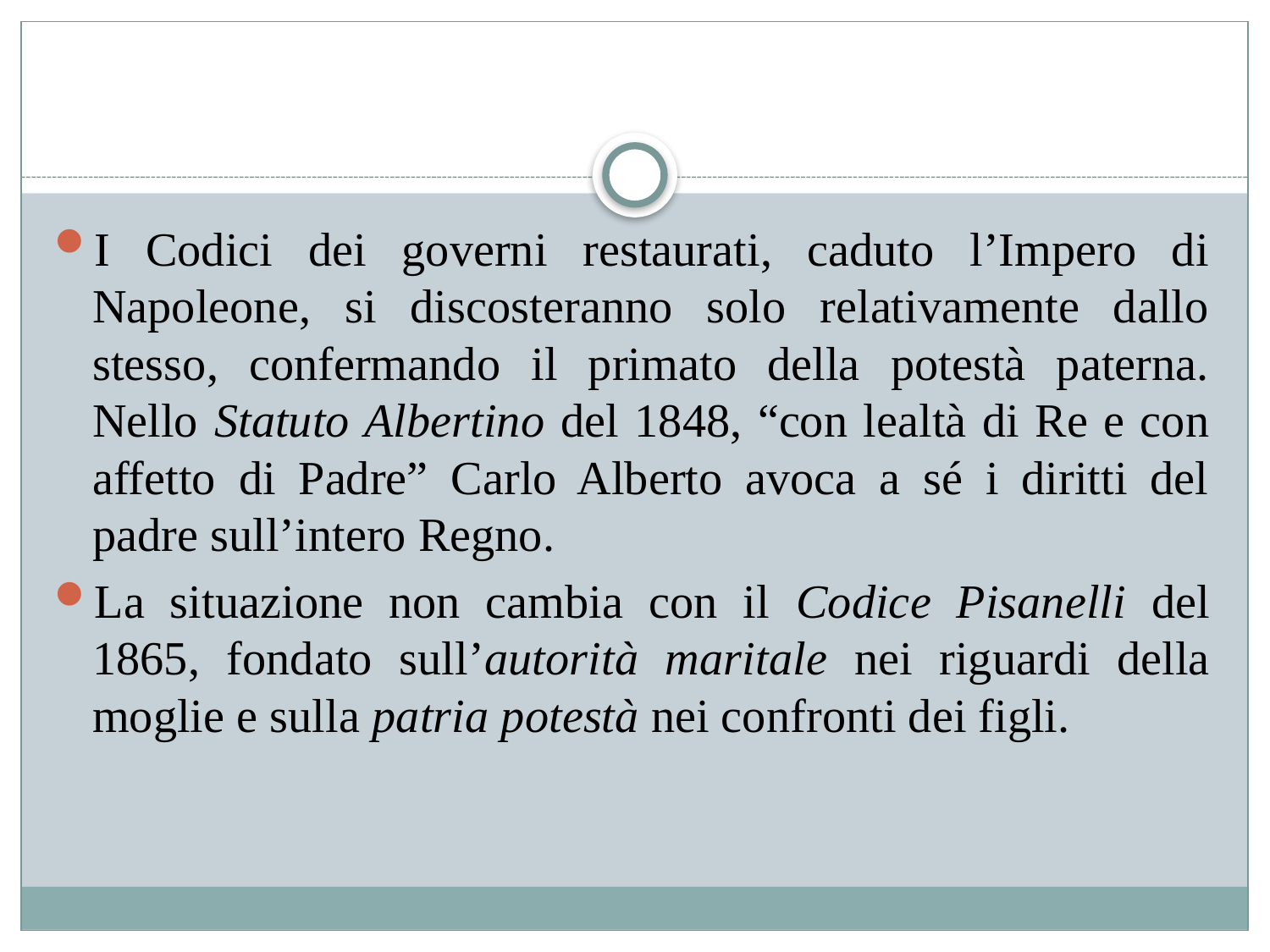

#
I Codici dei governi restaurati, caduto l’Impero di Napoleone, si discosteranno solo relativamente dallo stesso, confermando il primato della potestà paterna. Nello Statuto Albertino del 1848, “con lealtà di Re e con affetto di Padre” Carlo Alberto avoca a sé i diritti del padre sull’intero Regno.
La situazione non cambia con il Codice Pisanelli del 1865, fondato sull’autorità maritale nei riguardi della moglie e sulla patria potestà nei confronti dei figli.